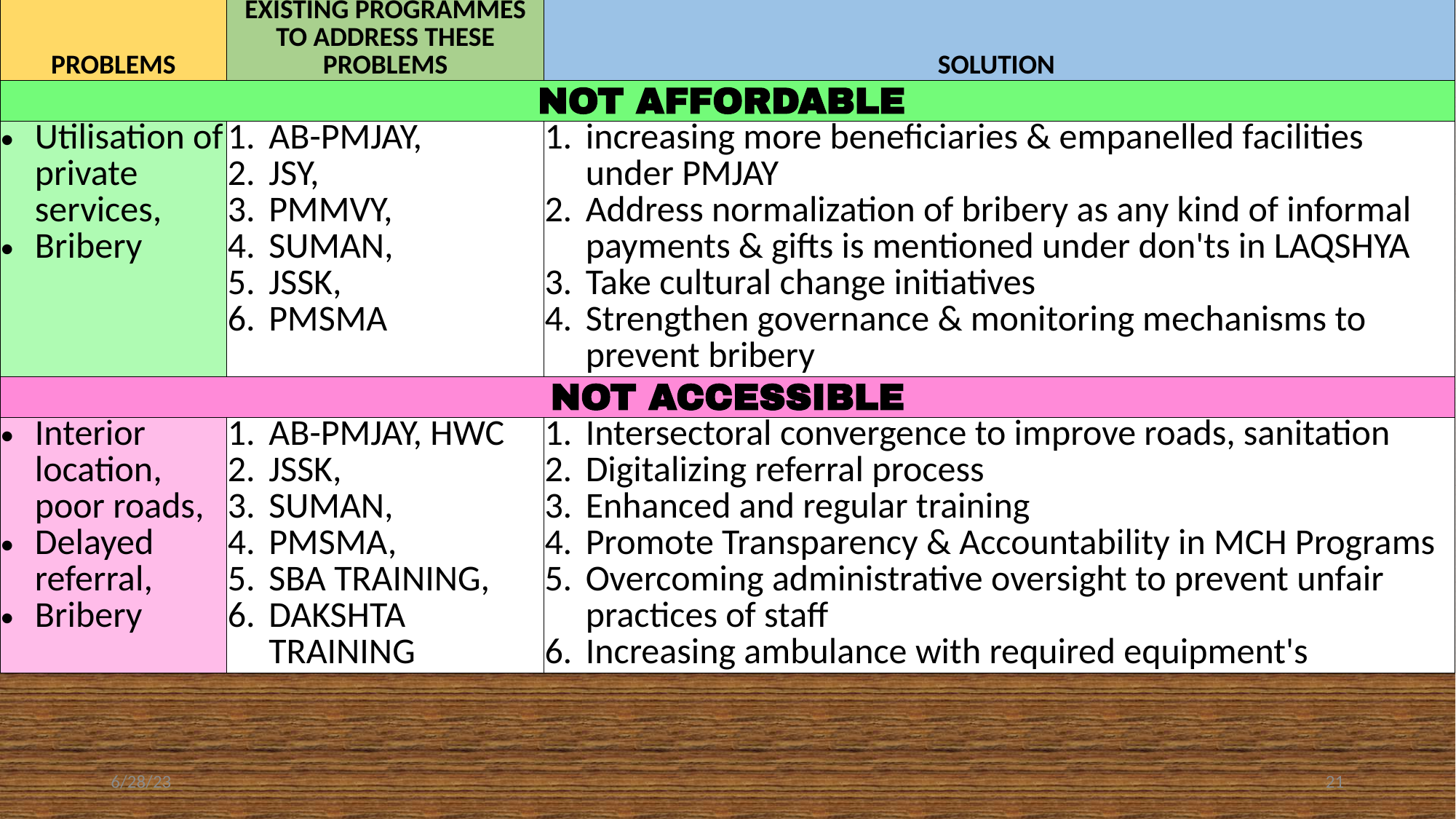

| PROBLEMS | EXISTING PROGRAMMES TO ADDRESS THESE PROBLEMS | SOLUTION |
| --- | --- | --- |
| NOT AFFORDABLE |  |  |
| Utilisation of private services, Bribery | AB-PMJAY, JSY, PMMVY, SUMAN, JSSK, PMSMA | increasing more beneficiaries & empanelled facilities under PMJAY Address normalization of bribery as any kind of informal payments & gifts is mentioned under don'ts in LAQSHYA Take cultural change initiatives Strengthen governance & monitoring mechanisms to prevent bribery |
| NOT ACCESSIBLE |  |  |
| Interior location, poor roads, Delayed referral, Bribery | AB-PMJAY, HWC JSSK, SUMAN, PMSMA, SBA TRAINING, DAKSHTA TRAINING | Intersectoral convergence to improve roads, sanitation Digitalizing referral process Enhanced and regular training Promote Transparency & Accountability in MCH Programs Overcoming administrative oversight to prevent unfair practices of staff Increasing ambulance with required equipment's |
6/28/23
21